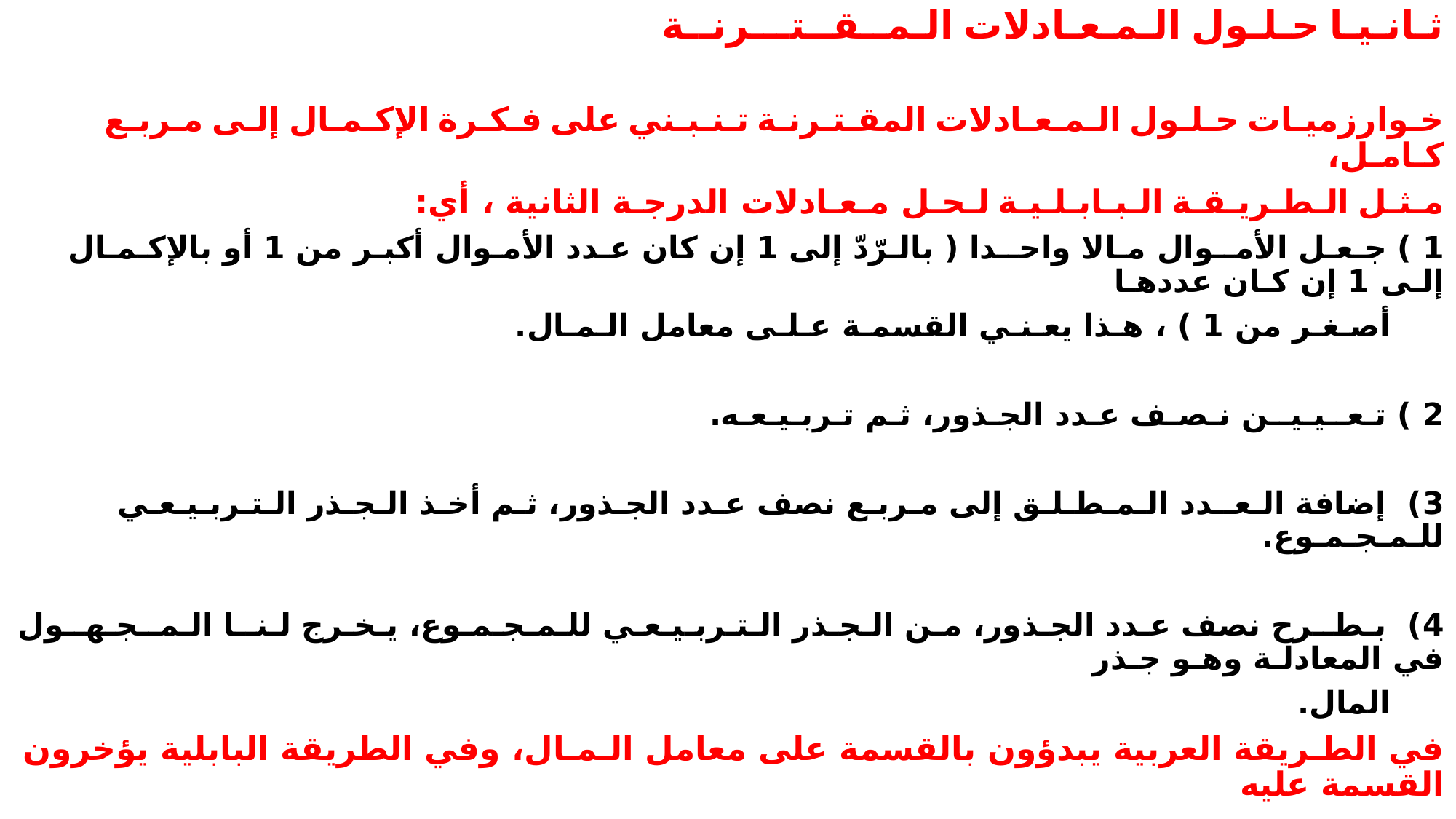

ثـانـيـا حـلـول الـمـعـادلات الـمــقــتـــرنــة

خـوارزميـات حـلـول الـمـعـادلات المقـتـرنـة تـنـبـني على فـكـرة الإكـمـال إلـى مـربـع كـامـل،
مـثـل الـطـريـقـة الـبـابـلـيـة لـحـل مـعـادلات الدرجـة الثانية ، أي:
1 ) جـعـل الأمــوال مـالا واحــدا ( بالـرّدّ إلى 1 إن كان عـدد الأمـوال أكبـر من 1 أو بالإكـمـال إلـى 1 إن كـان عددهـا
     أصـغـر من 1 ) ، هـذا يعـنـي القسمـة عـلـى معامل الـمـال.

2 ) تـعــيـيــن نـصـف عـدد الجـذور، ثـم تـربـيـعـه.

3)  إضافة الـعــدد الـمـطـلـق إلى مـربـع نصف عـدد الجـذور، ثـم أخـذ الـجـذر الـتـربـيـعـي للـمـجـمـوع.

4)  بـطــرح نصف عـدد الجـذور، مـن الـجـذر الـتـربـيـعـي للـمـجـمـوع، يـخـرج لـنــا الـمــجـهــول في المعادلـة وهـو جـذر
     المال.
في الطـريقة العربية يبدؤون بالقسمة على معامل الـمـال، وفي الطريقة البابلية يؤخرون القسمة عليه